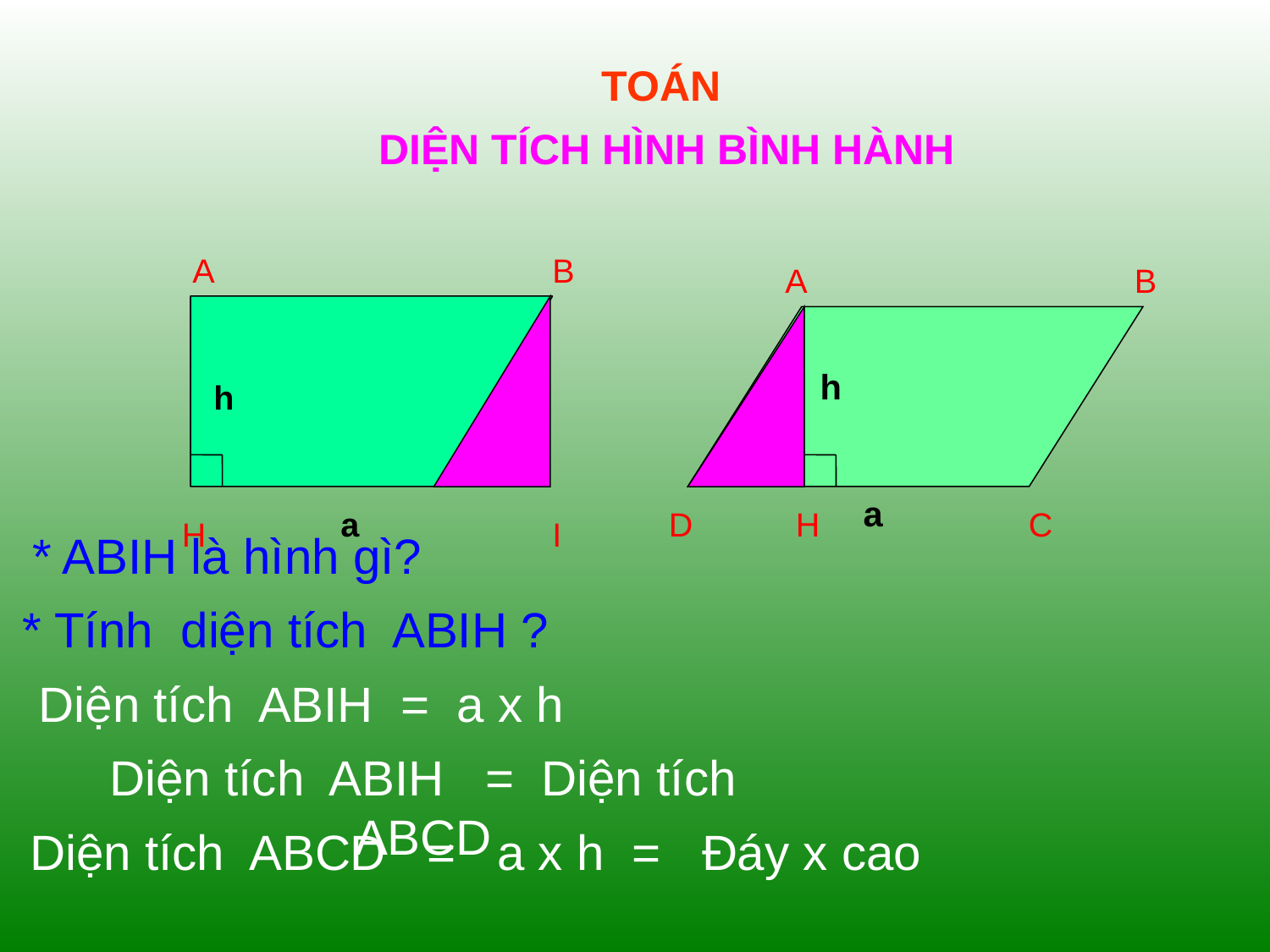

TOÁN
DIỆN TÍCH HÌNH BÌNH HÀNH
A
B

h
a
H
I

A
B

D
H
C

h
a

* ABIH là hình gì?
* Tính  diện tích  ABIH ?
Diện tích  ABIH  =  a x h
Diện tích  ABIH   =  Diện tích ABCD
Diện tích  ABCD   =   a x h  =   Đáy x cao